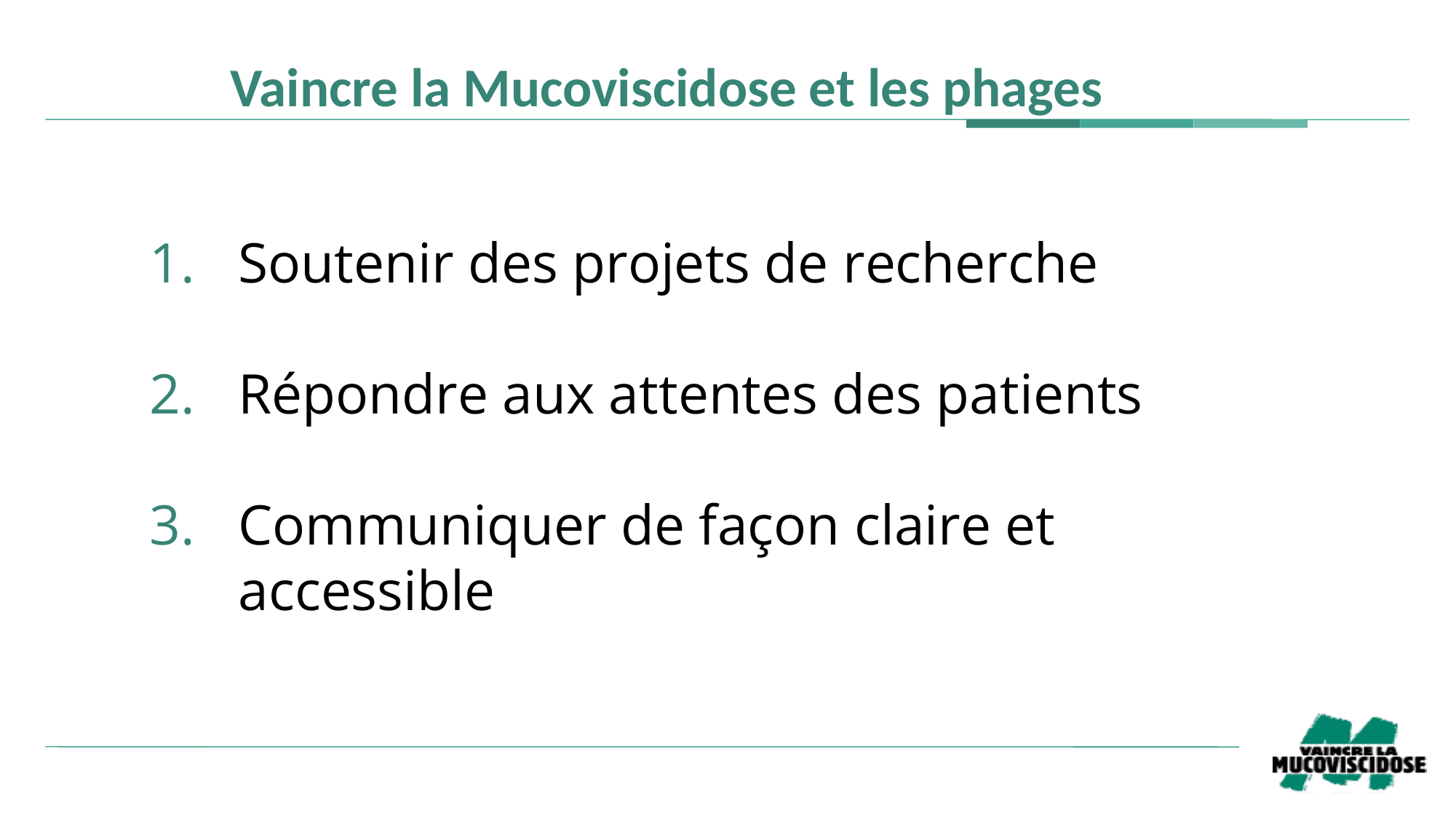

Vaincre la Mucoviscidose et les phages
Soutenir des projets de recherche

Répondre aux attentes des patients

Communiquer de façon claire et accessible